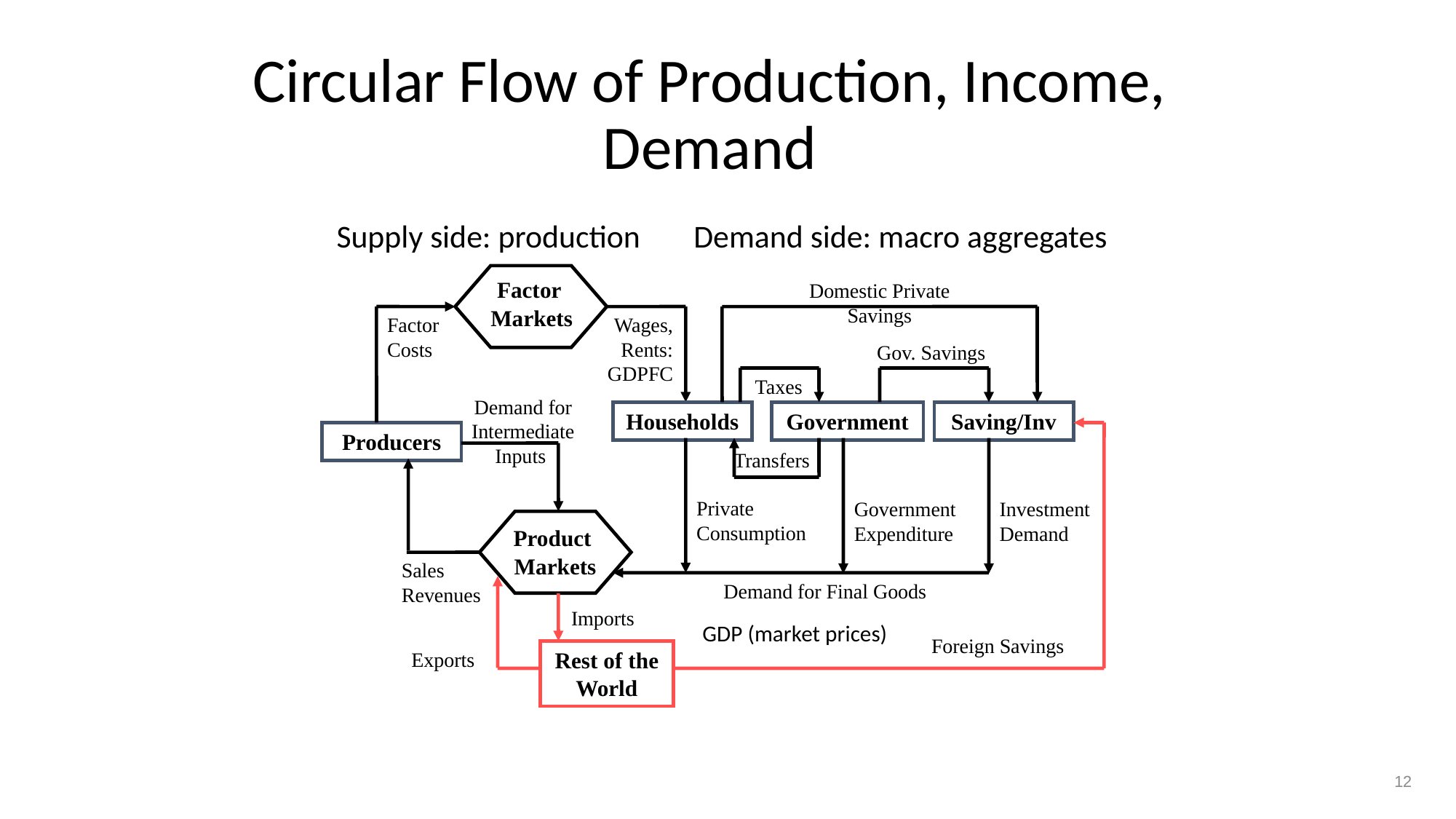

Circular Flow of Production, Income, Demand
Demand side: macro aggregates
Supply side: production

Factor
Markets
Domestic Private Savings

Factor
Costs
Wages,
 Rents:
GDPFC

Gov. Savings

Taxes
Demand for Intermediate
Inputs
Households
Government
Saving/Inv

Producers

Transfers

Private
Consumption
Government
Expenditure
Investment Demand

Product
Markets
Sales
Revenues

Demand for Final Goods

Imports
Foreign Savings
Rest of the World
Exports

GDP (market prices)
12